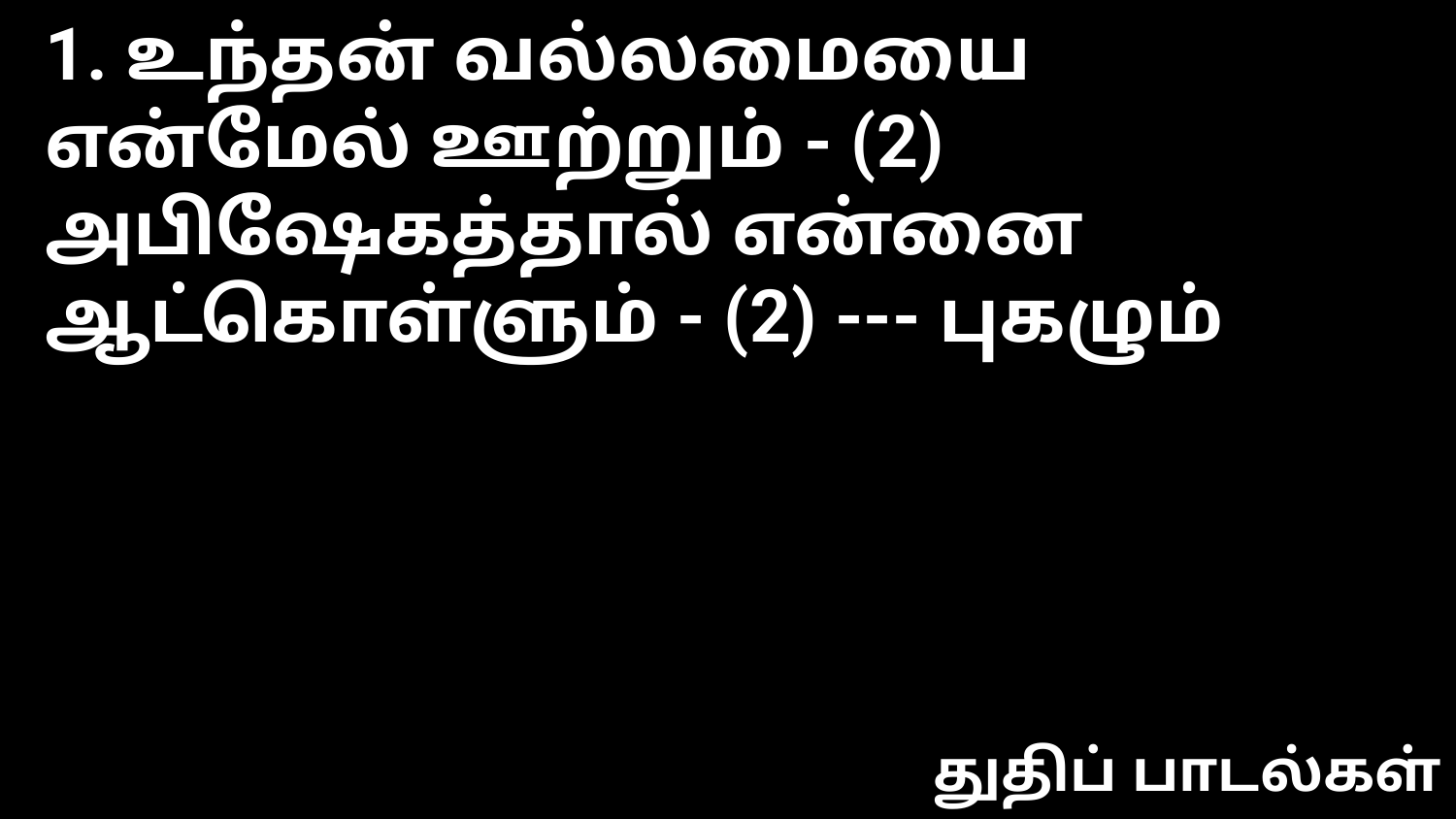

1. உந்தன் வல்லமையை என்மேல் ஊற்றும் - (2)
அபிஷேகத்தால் என்னை ஆட்கொள்ளும் - (2) --- புகழும்

துதிப் பாடல்கள்